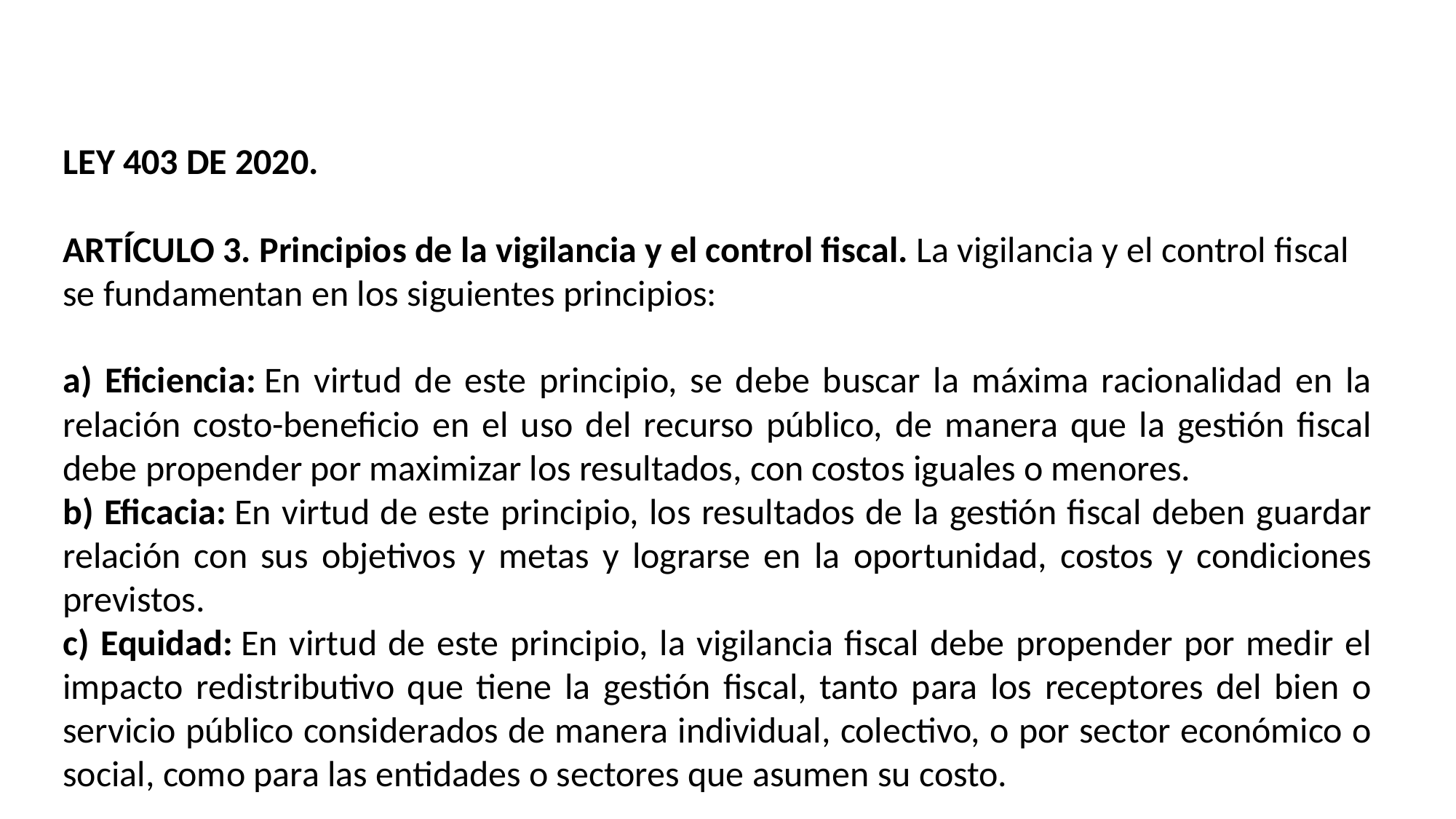

LEY 403 DE 2020.

ARTÍCULO 3. Principios de la vigilancia y el control fiscal. La vigilancia y el control fiscal se fundamentan en los siguientes principios:

a) Eficiencia: En virtud de este principio, se debe buscar la máxima racionalidad en la relación costo-beneficio en el uso del recurso público, de manera que la gestión fiscal debe propender por maximizar los resultados, con costos iguales o menores.
b) Eficacia: En virtud de este principio, los resultados de la gestión fiscal deben guardar relación con sus objetivos y metas y lograrse en la oportunidad, costos y condiciones previstos.
c) Equidad: En virtud de este principio, la vigilancia fiscal debe propender por medir el impacto redistributivo que tiene la gestión fiscal, tanto para los receptores del bien o servicio público considerados de manera individual, colectivo, o por sector económico o social, como para las entidades o sectores que asumen su costo.